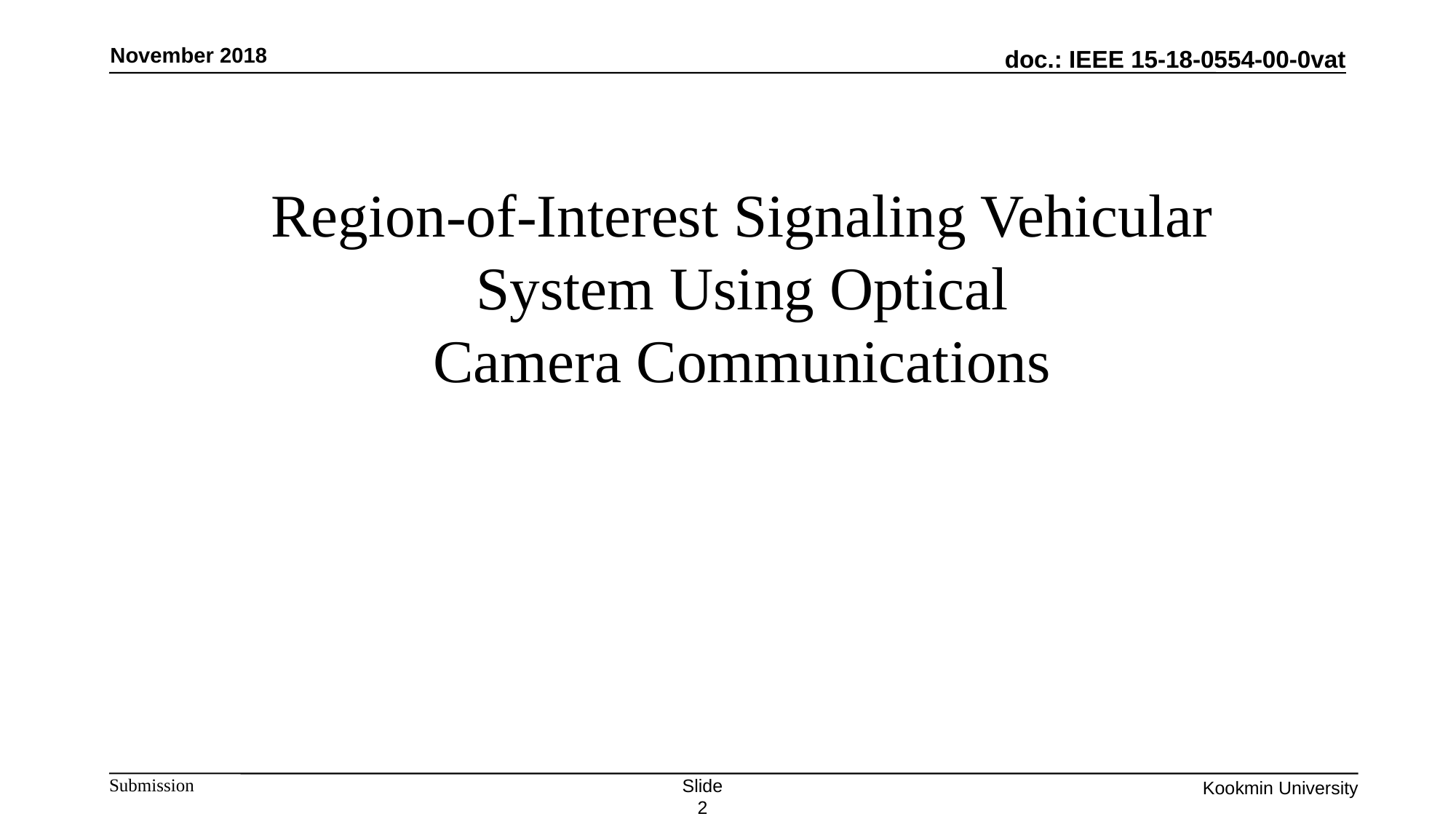

November 2018
# Region-of-Interest Signaling Vehicular System Using Optical Camera Communications
Slide 2
Kookmin University